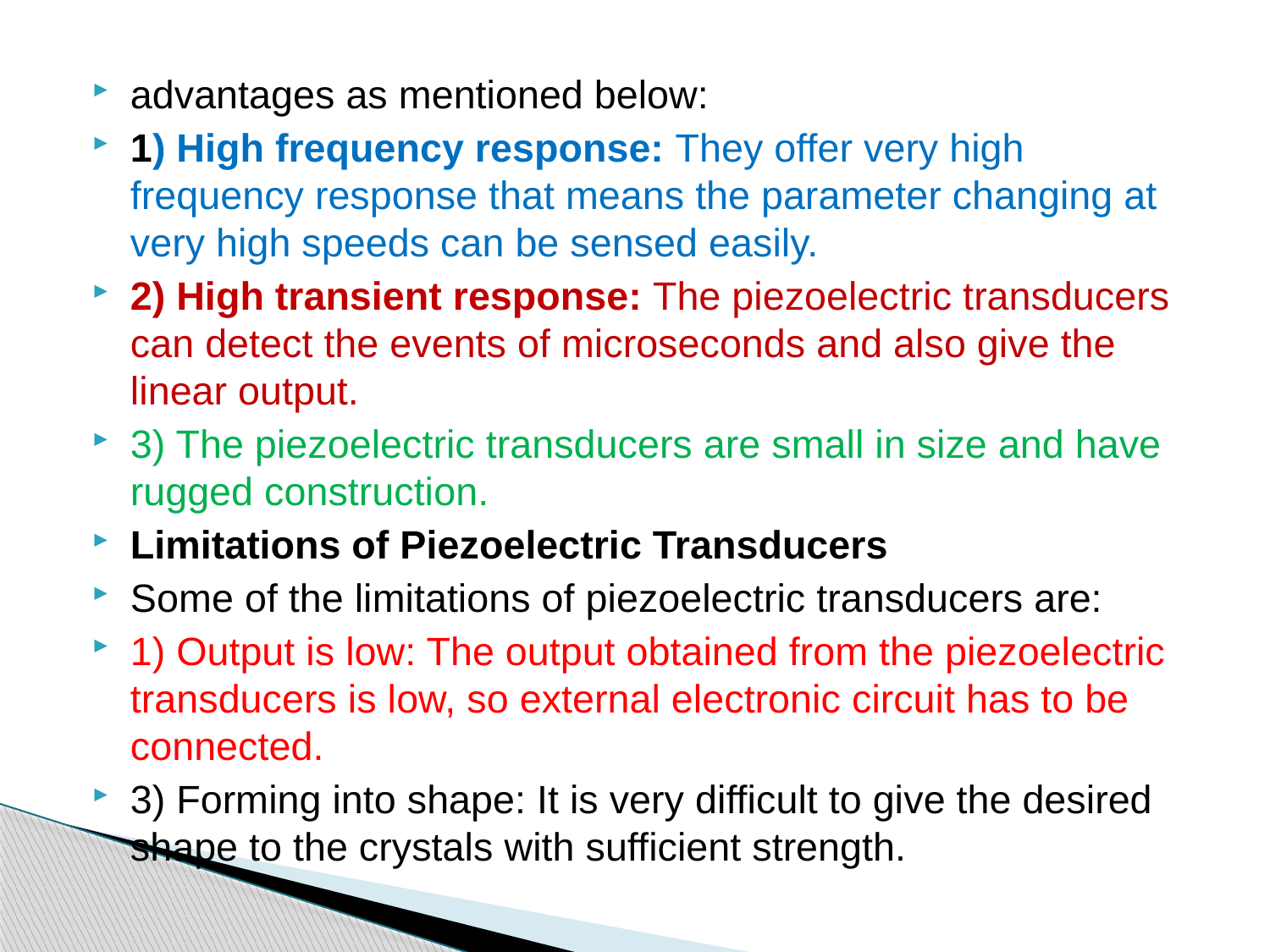

advantages as mentioned below:
1) High frequency response: They offer very high frequency response that means the parameter changing at very high speeds can be sensed easily.
2) High transient response: The piezoelectric transducers can detect the events of microseconds and also give the linear output.
3) The piezoelectric transducers are small in size and have rugged construction.
Limitations of Piezoelectric Transducers
Some of the limitations of piezoelectric transducers are:
1) Output is low: The output obtained from the piezoelectric transducers is low, so external electronic circuit has to be connected.
3) Forming into shape: It is very difficult to give the desired shape to the crystals with sufficient strength.